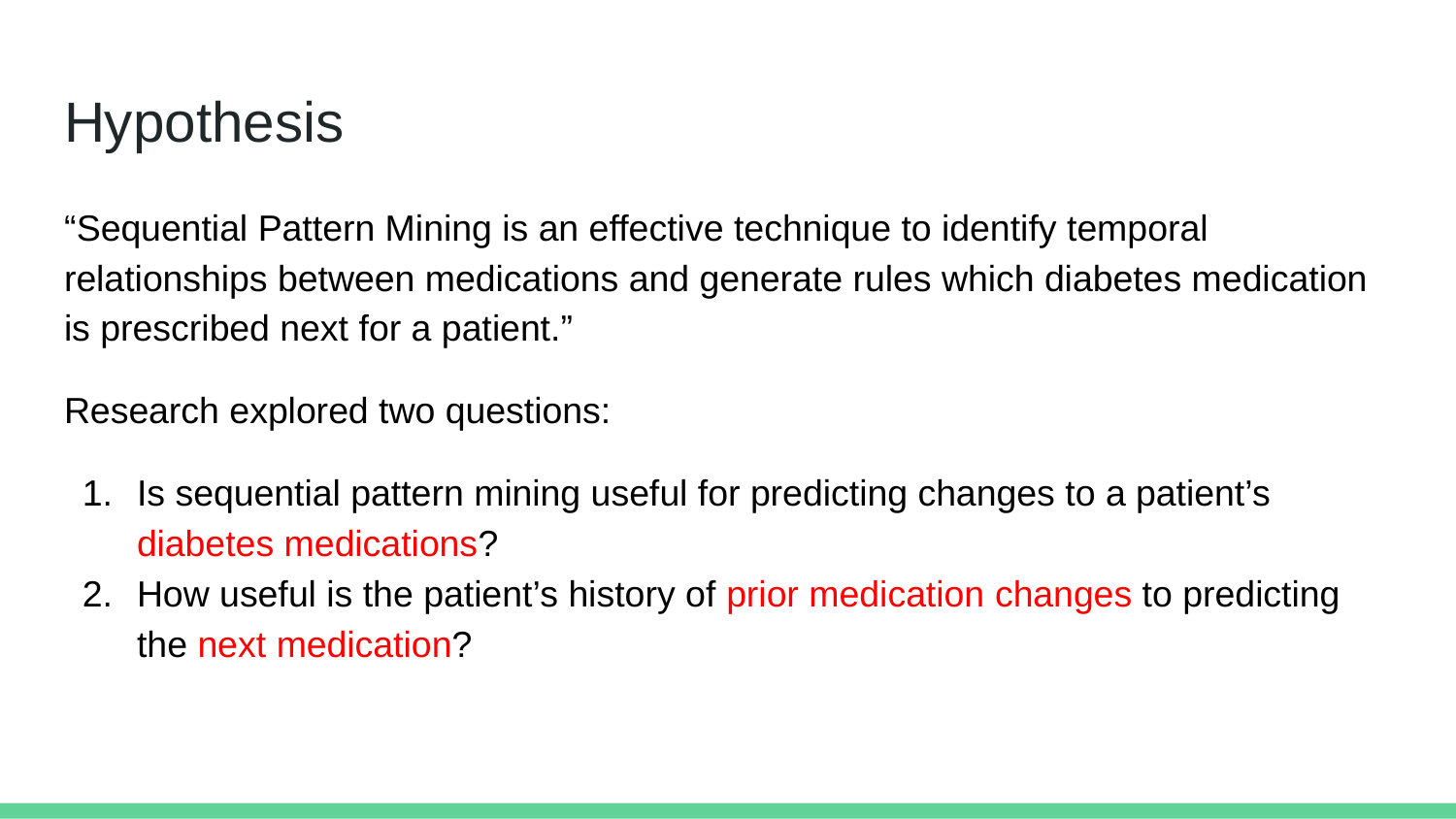

# Hypothesis
“Sequential Pattern Mining is an effective technique to identify temporal relationships between medications and generate rules which diabetes medication is prescribed next for a patient.”
Research explored two questions:
Is sequential pattern mining useful for predicting changes to a patient’s diabetes medications?
How useful is the patient’s history of prior medication changes to predicting the next medication?